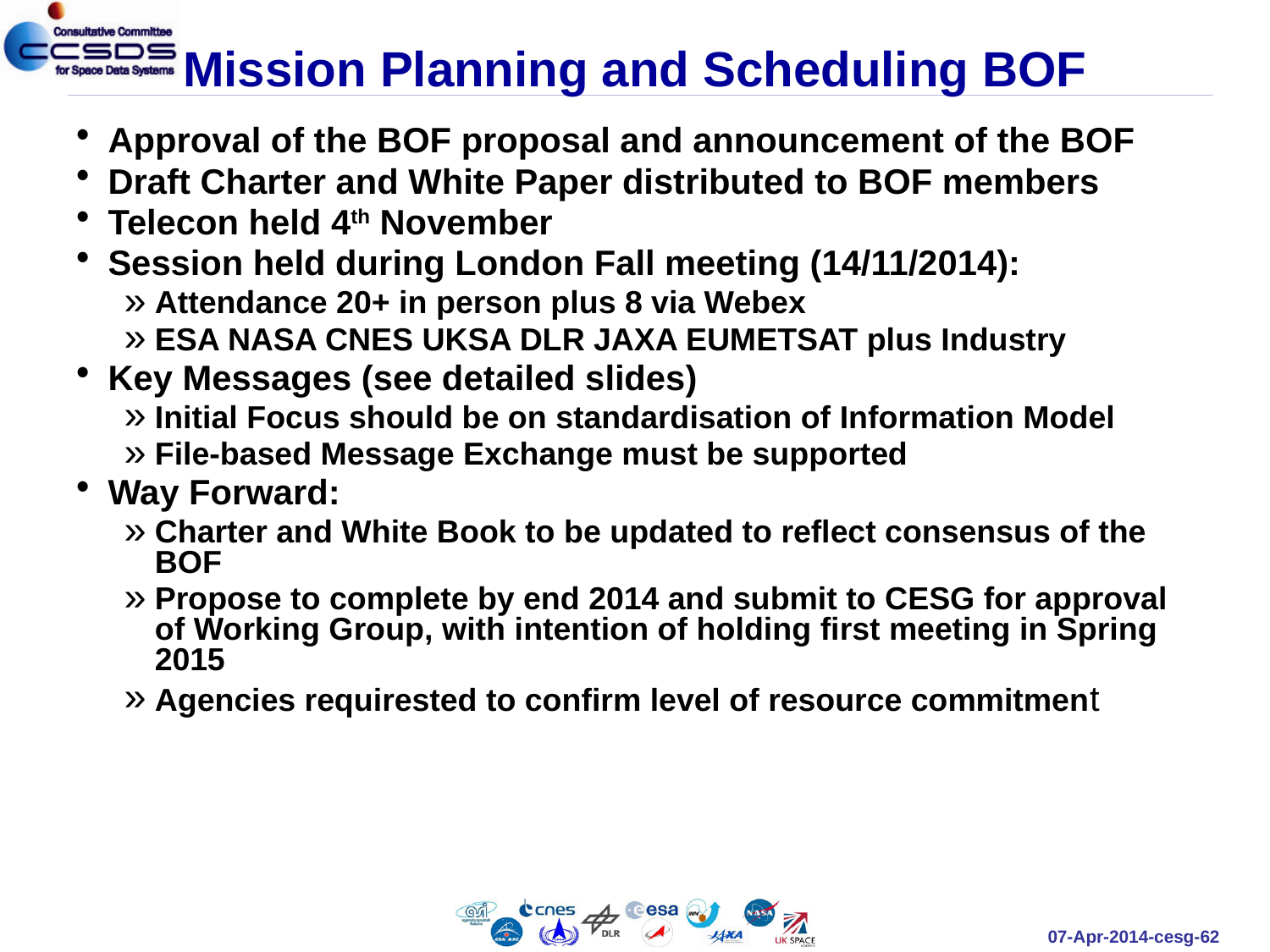

# Mission Planning and Scheduling BOF
Approval of the BOF proposal and announcement of the BOF
Draft Charter and White Paper distributed to BOF members
Telecon held 4th November
Session held during London Fall meeting (14/11/2014):
Attendance 20+ in person plus 8 via Webex
ESA NASA CNES UKSA DLR JAXA EUMETSAT plus Industry
Key Messages (see detailed slides)
Initial Focus should be on standardisation of Information Model
File-based Message Exchange must be supported
Way Forward:
Charter and White Book to be updated to reflect consensus of the BOF
Propose to complete by end 2014 and submit to CESG for approval of Working Group, with intention of holding first meeting in Spring 2015
Agencies requirested to confirm level of resource commitment